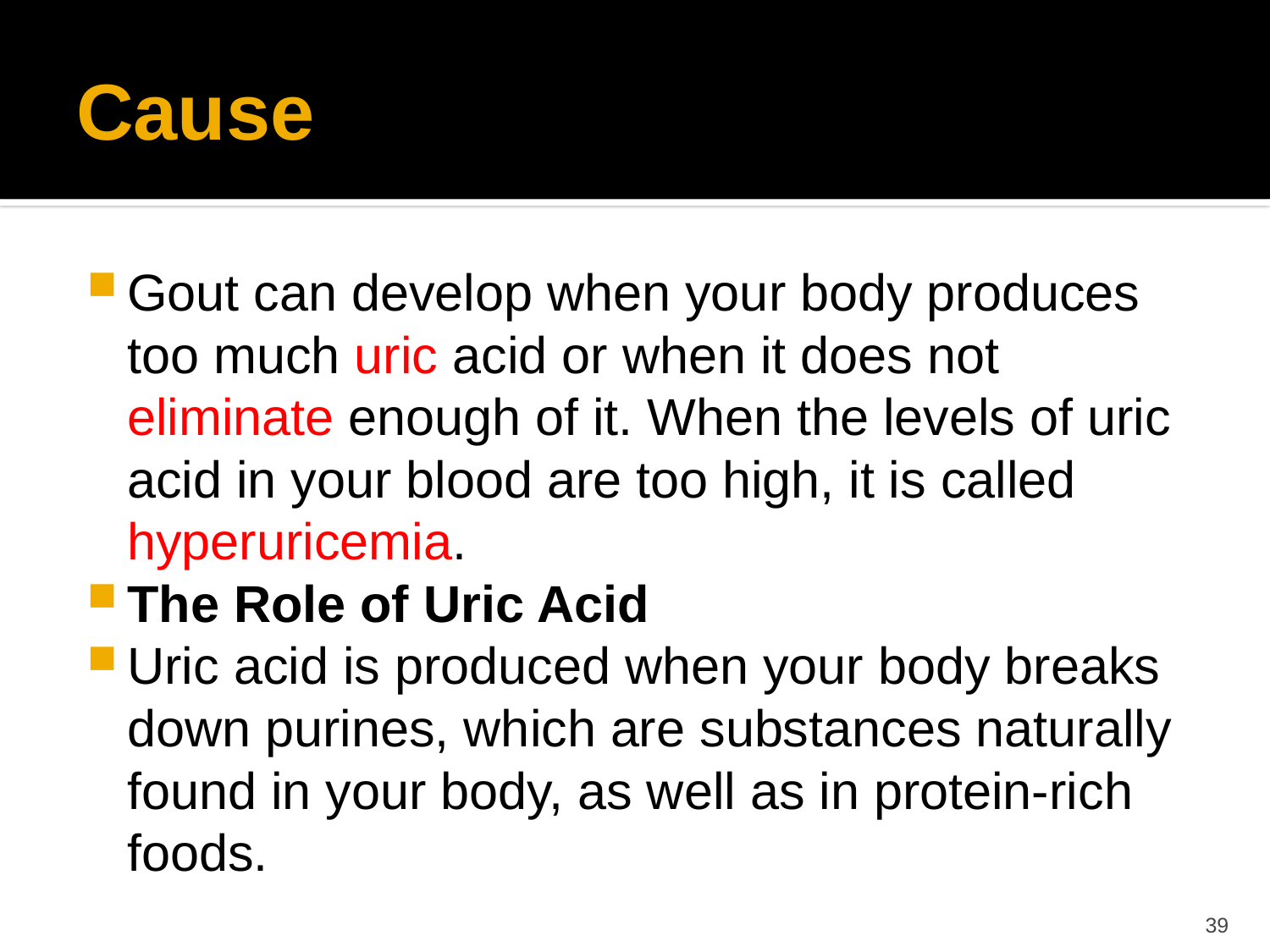

# Cause
Gout can develop when your body produces too much uric acid or when it does not eliminate enough of it. When the levels of uric acid in your blood are too high, it is called hyperuricemia.
The Role of Uric Acid
Uric acid is produced when your body breaks down purines, which are substances naturally found in your body, as well as in protein-rich foods.
39